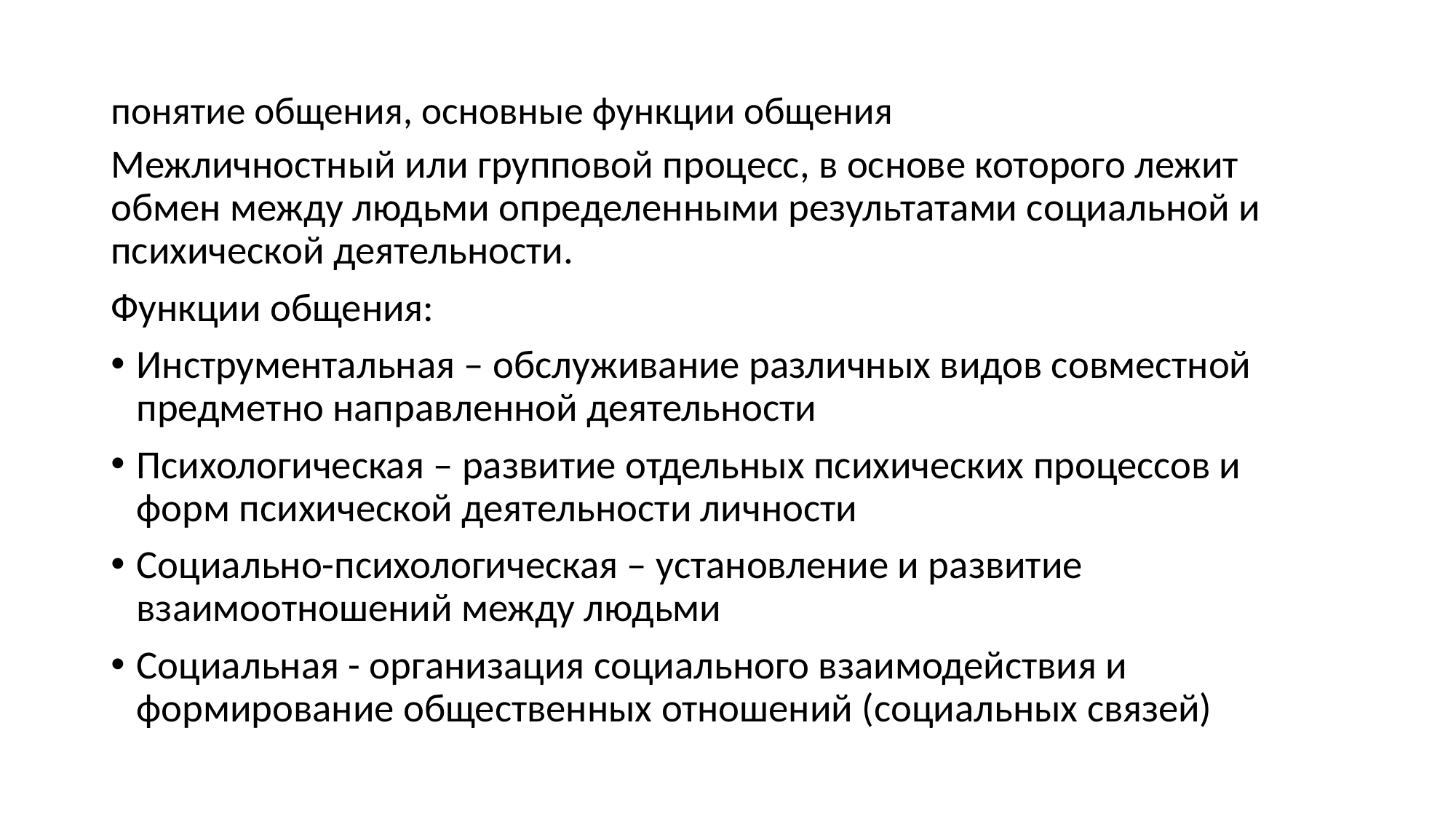

# понятие общения, основные функции общения
Межличностный или групповой процесс, в основе которого лежит обмен между людьми определенными результатами социальной и психической деятельности.
Функции общения:
Инструментальная – обслуживание различных видов совместной предметно направленной деятельности
Психологическая – развитие отдельных психических процессов и форм психической деятельности личности
Социально-психологическая – установление и развитие взаимоотношений между людьми
Социальная - организация социального взаимодействия и формирование общественных отношений (социальных связей)